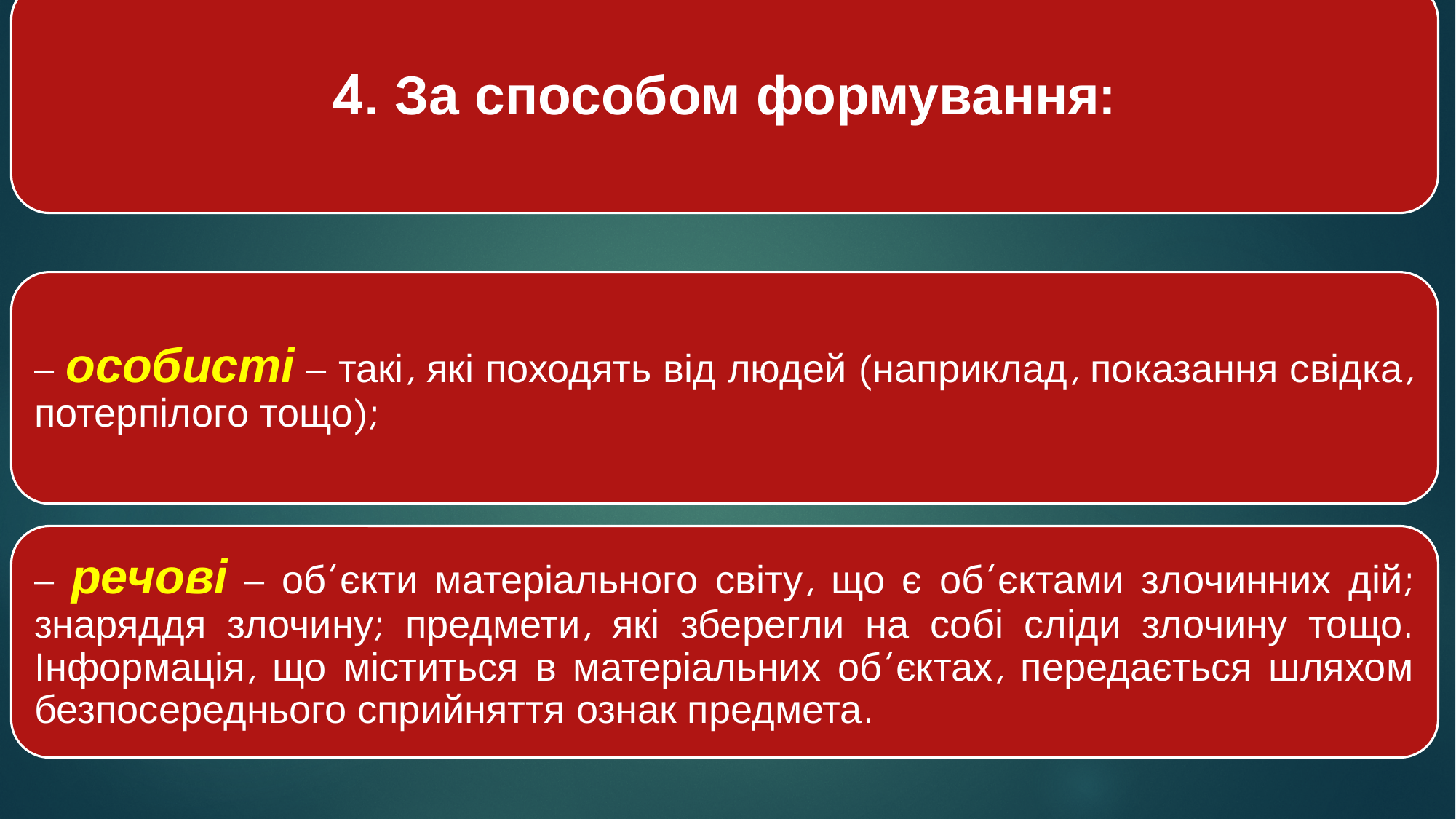

4. За способом формування:
– особисті – такі, які походять від людей (наприклад, показання свідка, потерпілого тощо);
– речові – об’єкти матеріального світу, що є об’єктами злочинних дій; знаряддя злочину; предмети, які зберегли на собі сліди злочину тощо. Інформація, що міститься в матеріальних об’єктах, передається шляхом безпосереднього сприйняття ознак предмета.